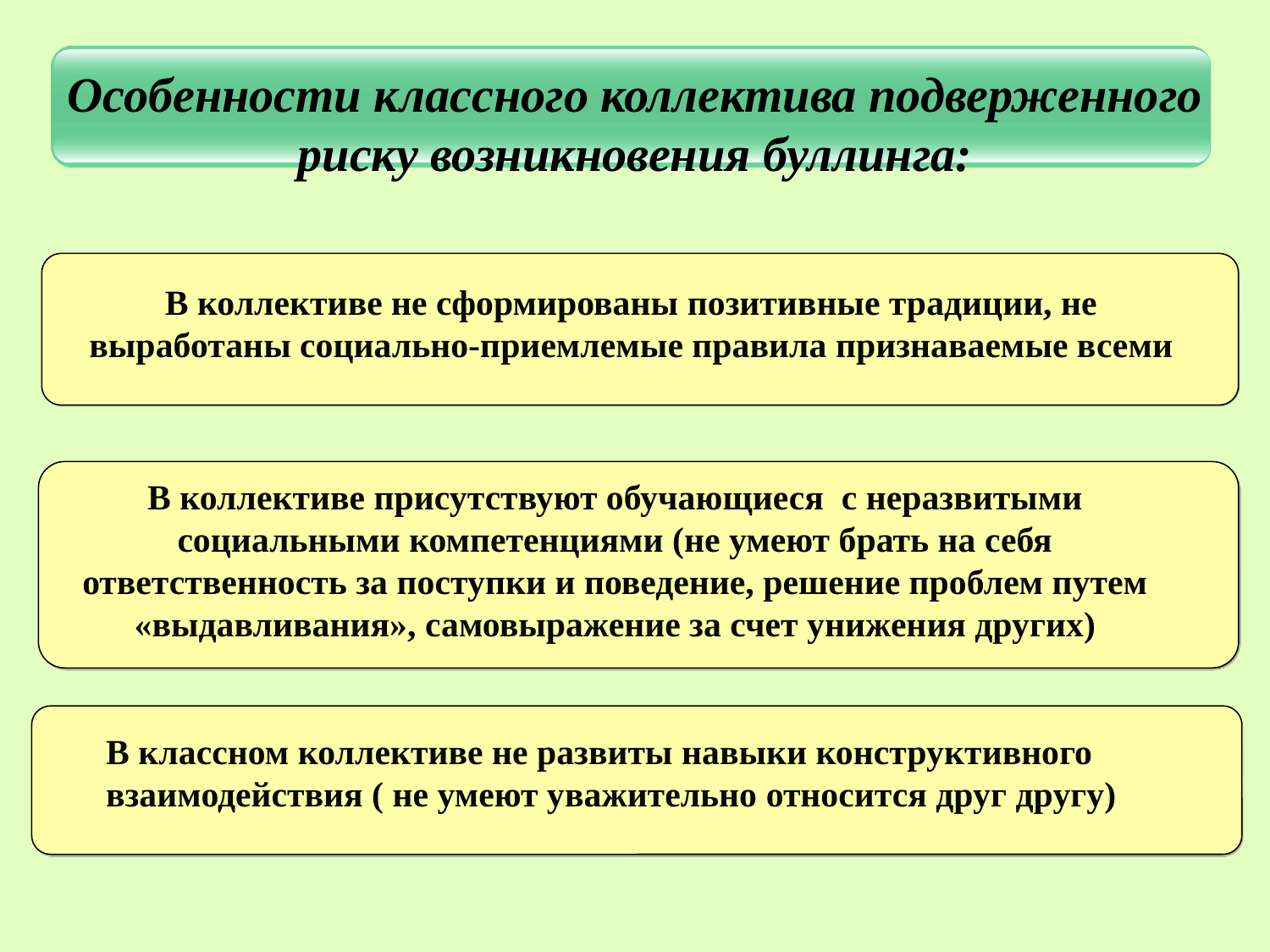

Особенности классного коллектива подверженного риску возникновения буллинга:

В коллективе не сформированы позитивные традиции, не выработаны социально-приемлемые правила признаваемые всеми

В коллективе присутствуют обучающиеся  с неразвитыми социальными компетенциями (не умеют брать на себя ответственность за поступки и поведение, решение проблем путем «выдавливания», самовыражение за счет унижения других)

В классном коллективе не развиты навыки конструктивного взаимодействия ( не умеют уважительно относится друг другу)